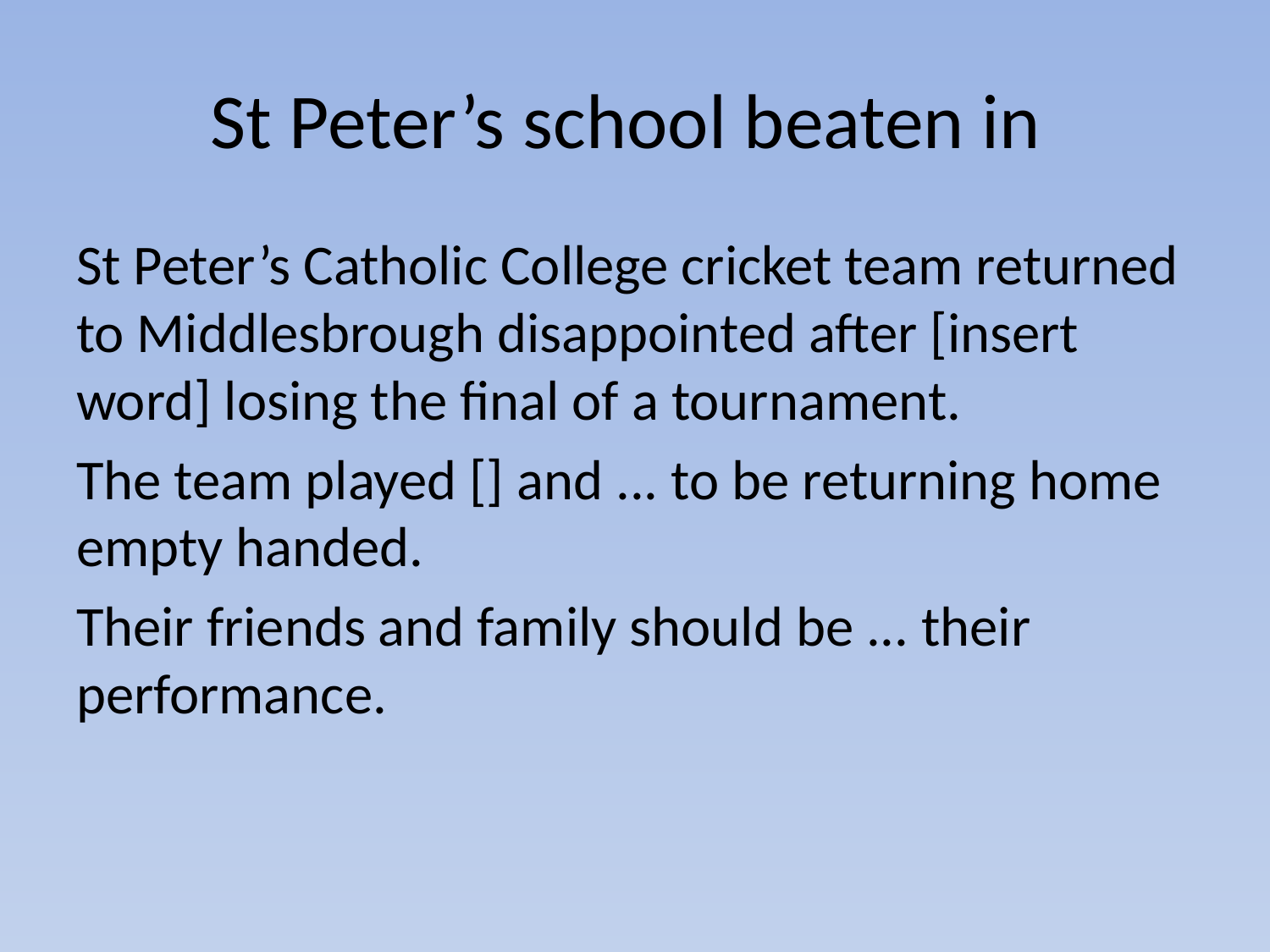

# St Peter’s school beaten in
St Peter’s Catholic College cricket team returned to Middlesbrough disappointed after [insert word] losing the final of a tournament.
The team played [] and ... to be returning home empty handed.
Their friends and family should be ... their performance.